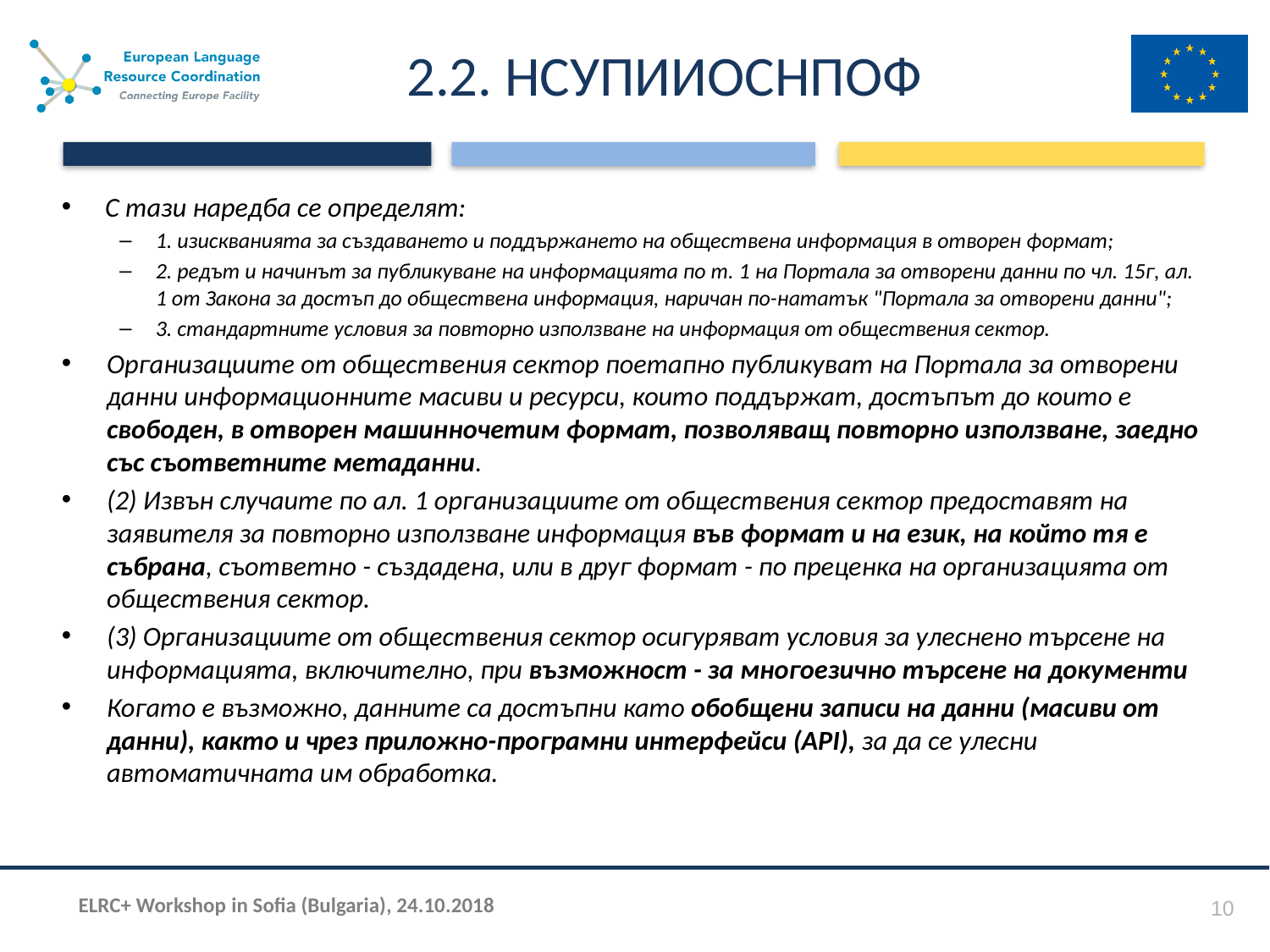

# 2.2. НСУПИИОСНПОФ
С тази наредба се определят:
1. изискванията за създаването и поддържането на обществена информация в отворен формат;
2. редът и начинът за публикуване на информацията по т. 1 на Портала за отворени данни по чл. 15г, ал. 1 от Закона за достъп до обществена информация, наричан по-нататък "Портала за отворени данни";
3. стандартните условия за повторно използване на информация от обществения сектор.
Организациите от обществения сектор поетапно публикуват на Портала за отворени данни информационните масиви и ресурси, които поддържат, достъпът до които е свободен, в отворен машинночетим формат, позволяващ повторно използване, заедно със съответните метаданни.
(2) Извън случаите по ал. 1 организациите от обществения сектор предоставят на заявителя за повторно използване информация във формат и на език, на който тя е събрана, съответно - създадена, или в друг формат - по преценка на организацията от обществения сектор.
(3) Организациите от обществения сектор осигуряват условия за улеснено търсене на информацията, включително, при възможност - за многоезично търсене на документи
Когато е възможно, данните са достъпни като обобщени записи на данни (масиви от данни), както и чрез приложно-програмни интерфейси (API), за да се улесни автоматичната им обработка.
10